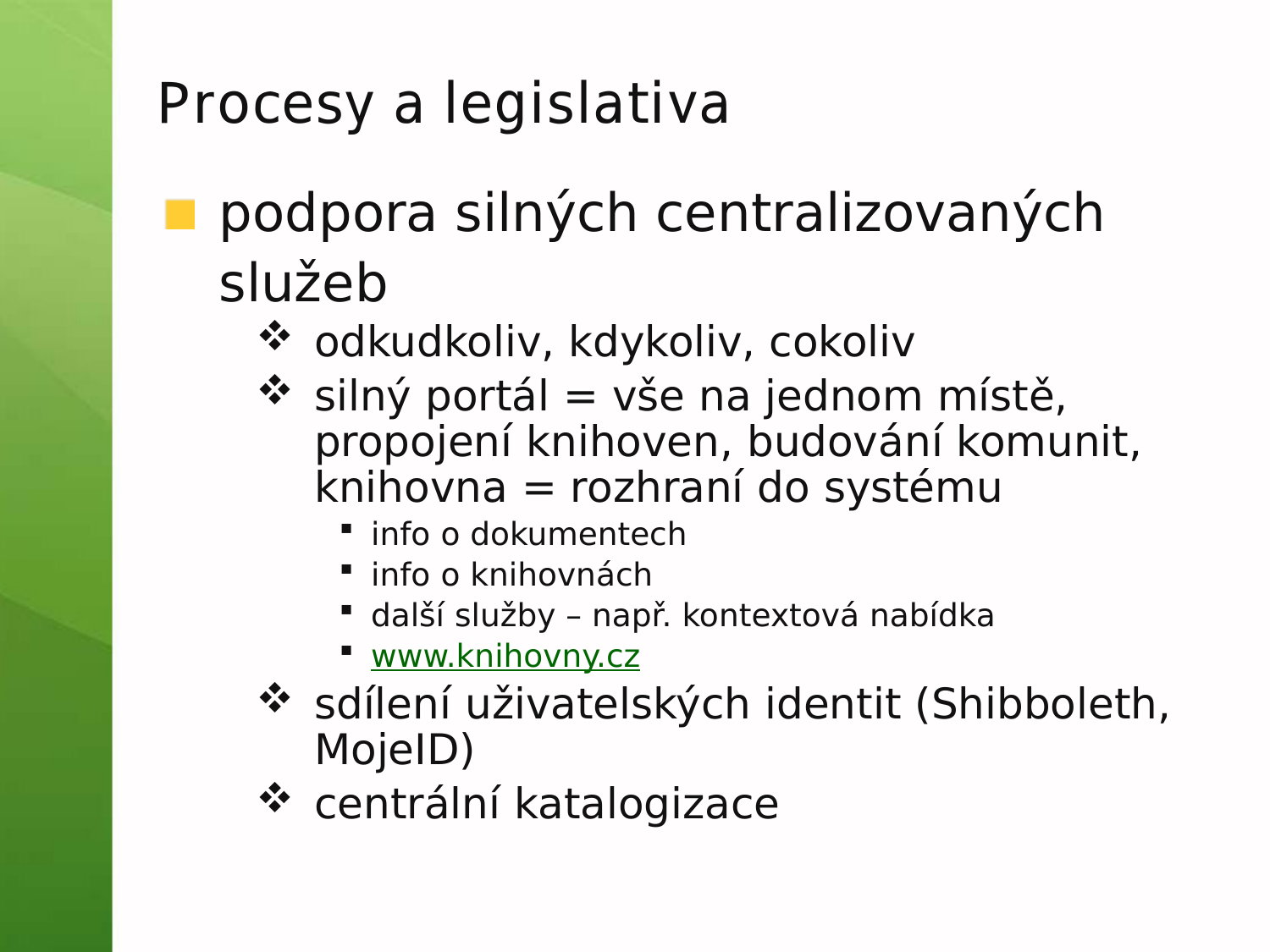

# Procesy a legislativa
podpora silných centralizovaných služeb
odkudkoliv, kdykoliv, cokoliv
silný portál = vše na jednom místě, propojení knihoven, budování komunit, knihovna = rozhraní do systému
info o dokumentech
info o knihovnách
další služby – např. kontextová nabídka
www.knihovny.cz
sdílení uživatelských identit (Shibboleth, MojeID)
centrální katalogizace